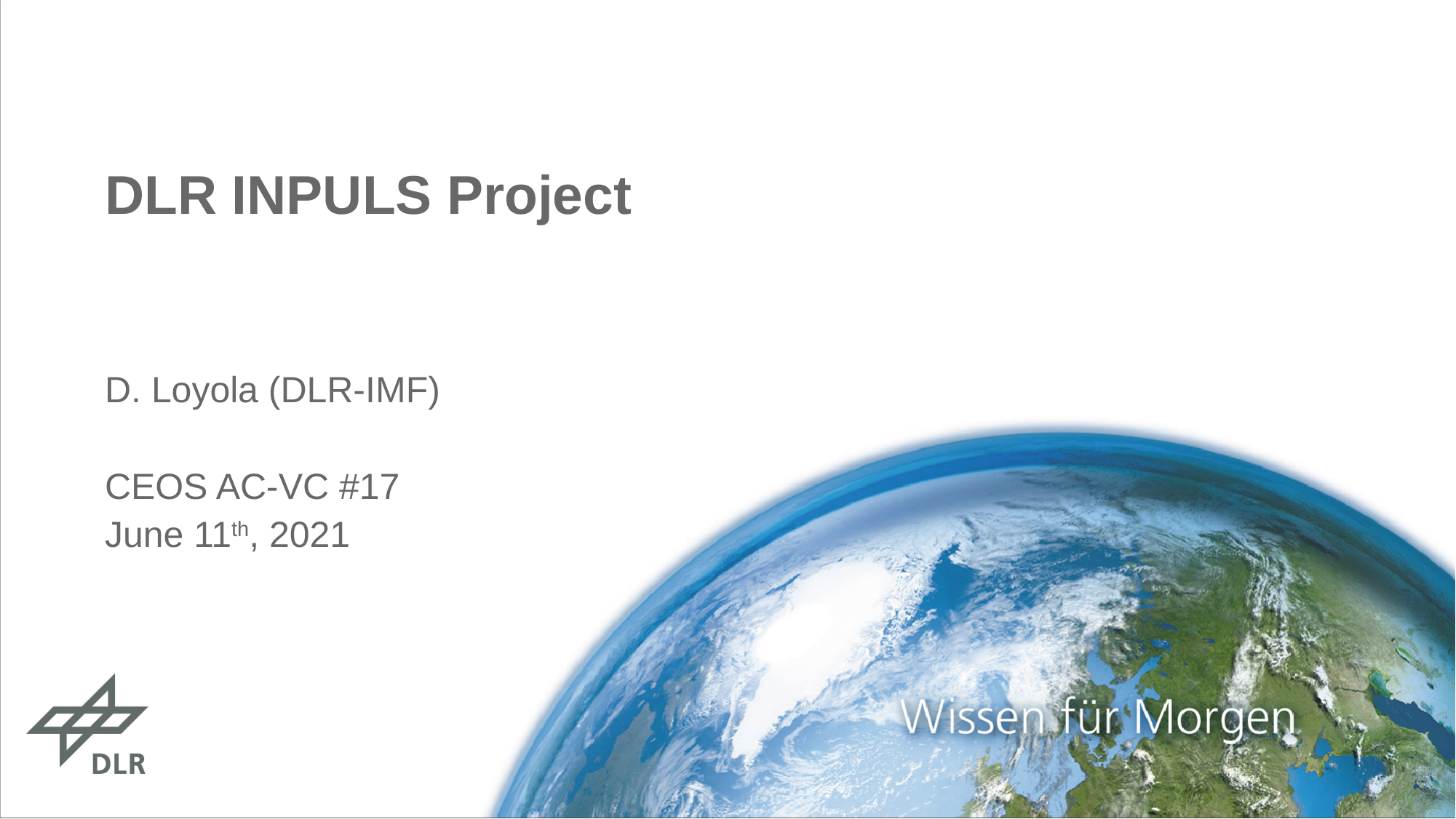

# DLR INPULS Project
D. Loyola (DLR-IMF)

CEOS AC-VC #17
June 11th, 2021